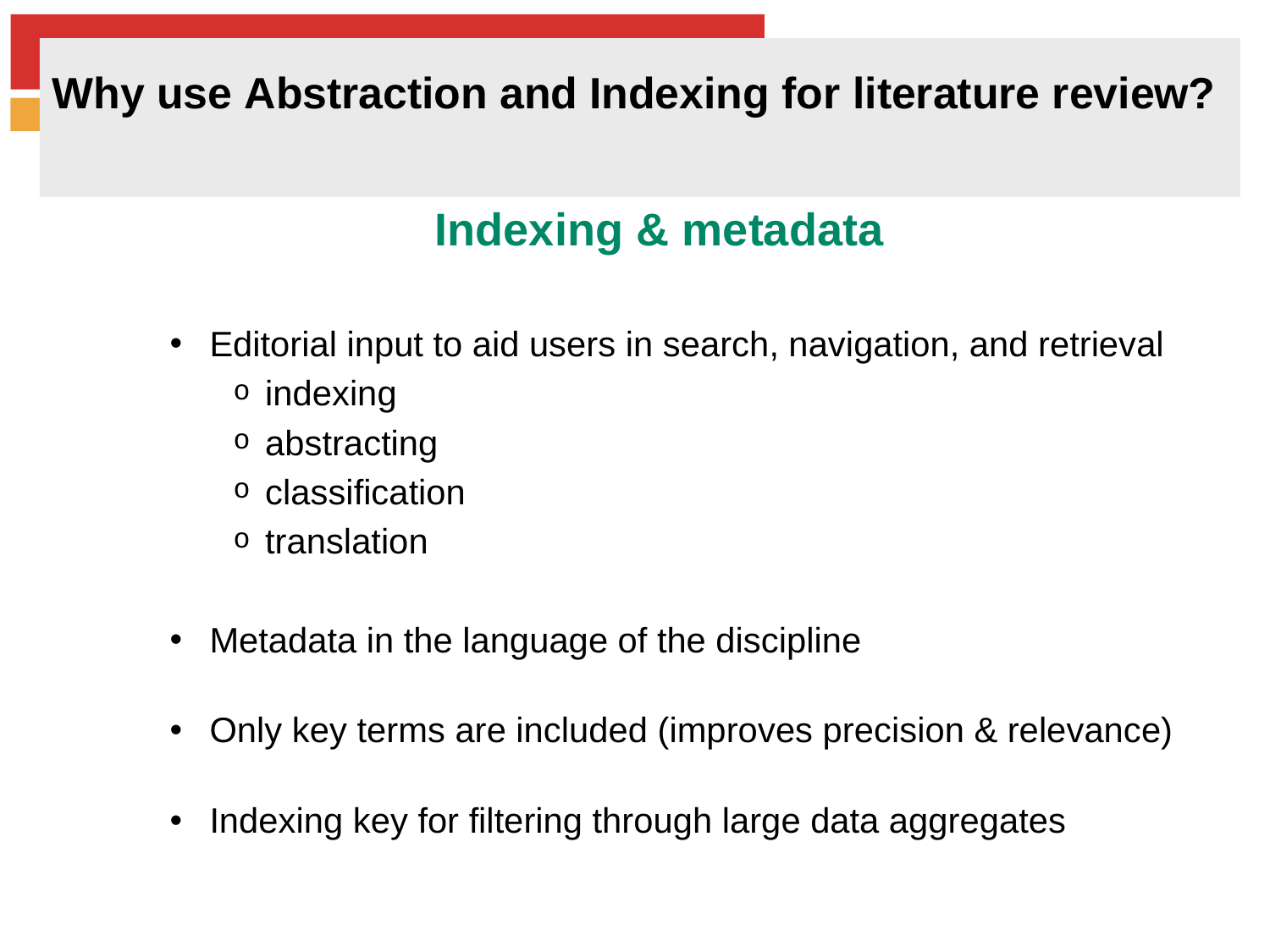

# Why use Abstraction and Indexing for literature review?

Indexing & metadata

Editorial input to aid users in search, navigation, and retrieval
indexing
abstracting
classification
translation

Metadata in the language of the discipline

Only key terms are included (improves precision & relevance)

Indexing key for filtering through large data aggregates